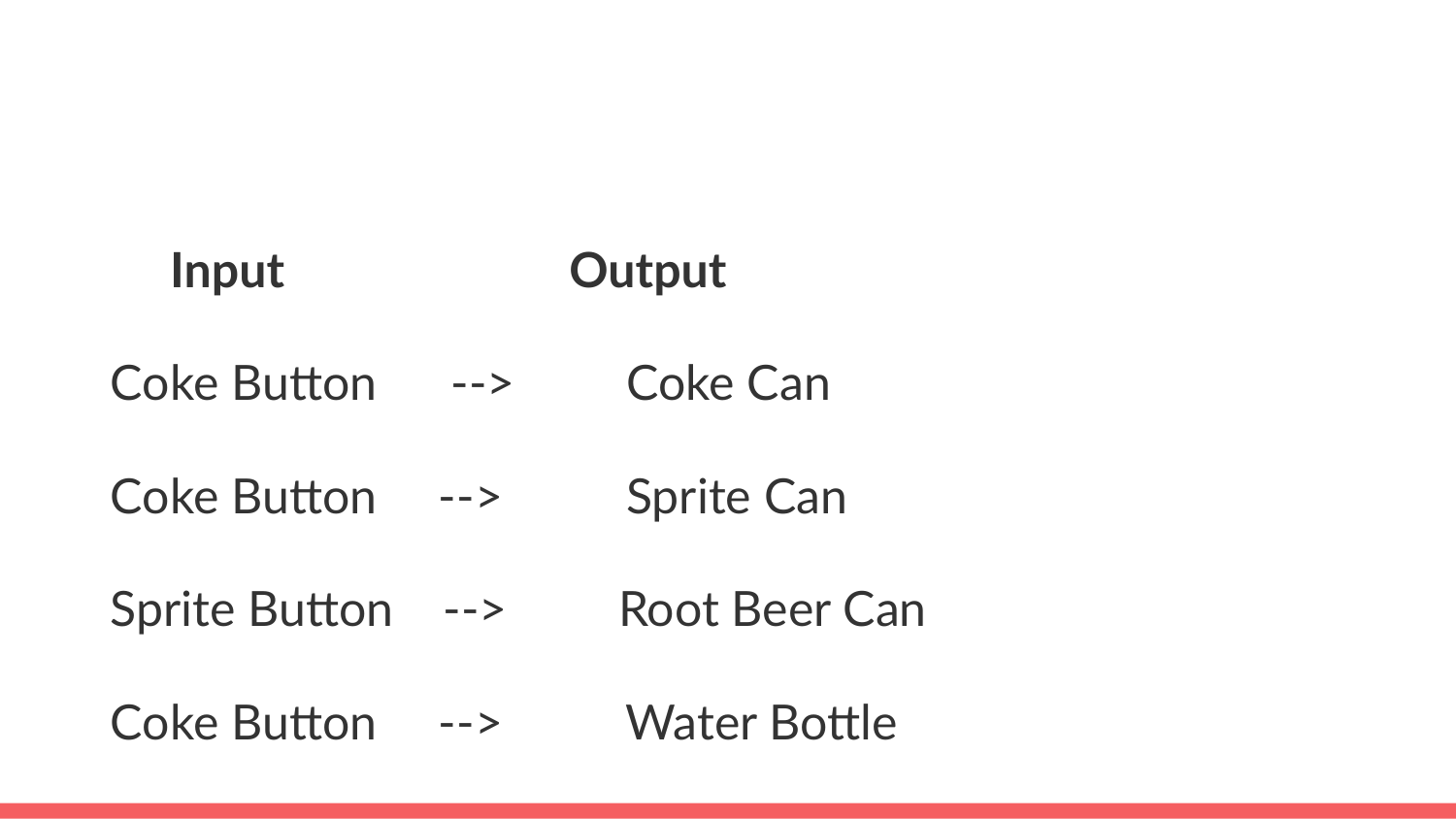

#
     Input                        Output
Coke Button      -->         Coke Can
Coke Button     -->          Sprite Can
Sprite Button    -->         Root Beer Can
Coke Button     -->          Water Bottle